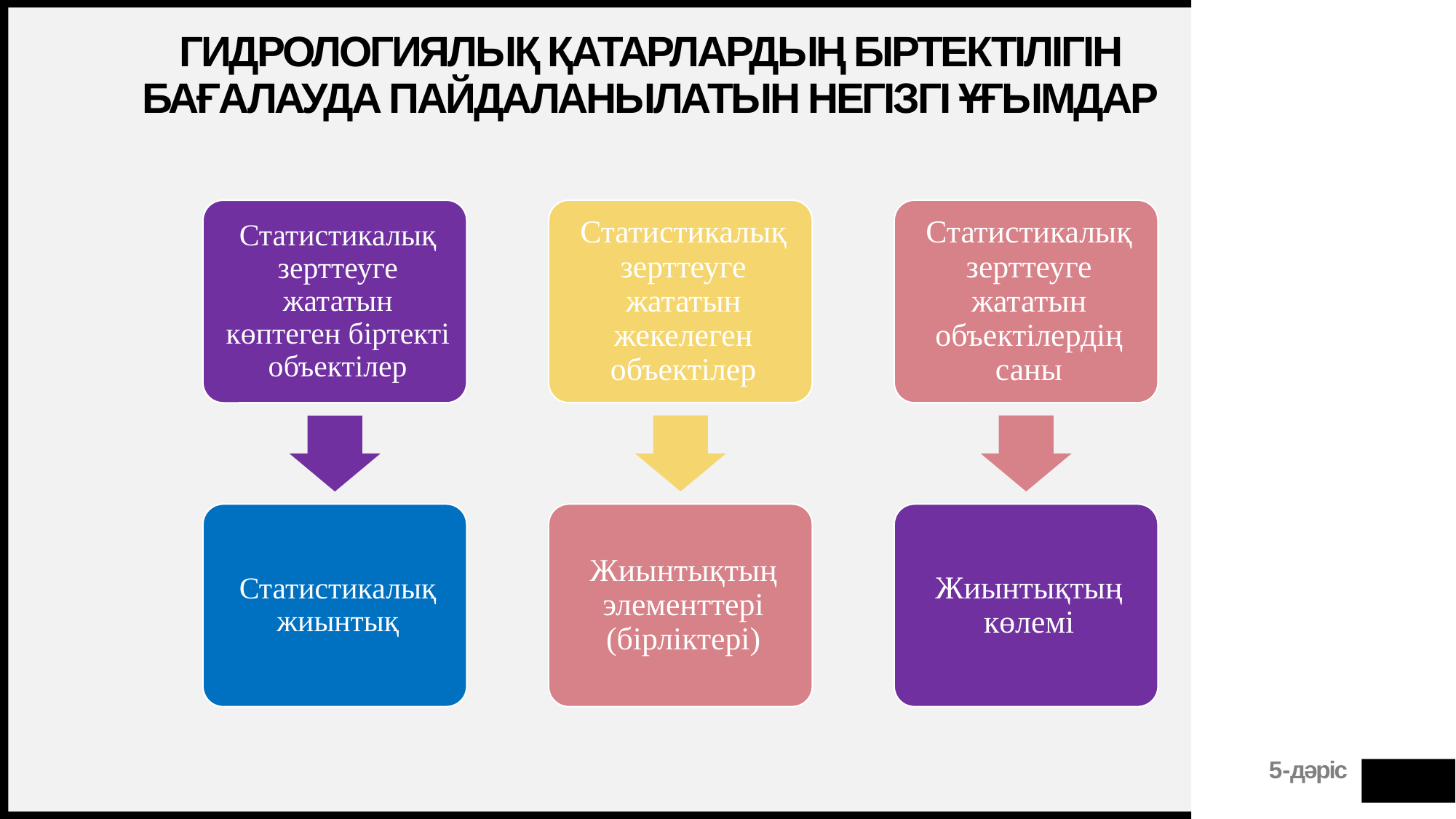

# Гидрологиялық қатарлардың біртектілігін бағалауда пайдаланылатын негізгі ұғымдар
Статистикалық зерттеуге жататын көптеген біртекті объектілер

Статистикалық жиынтық
Статистикалық зерттеуге жататын жекелеген объектілер

Жиынтықтың элементтері (бірліктері)
Статистикалық зерттеуге жататын объектілердің саны

Жиынтықтың көлемі